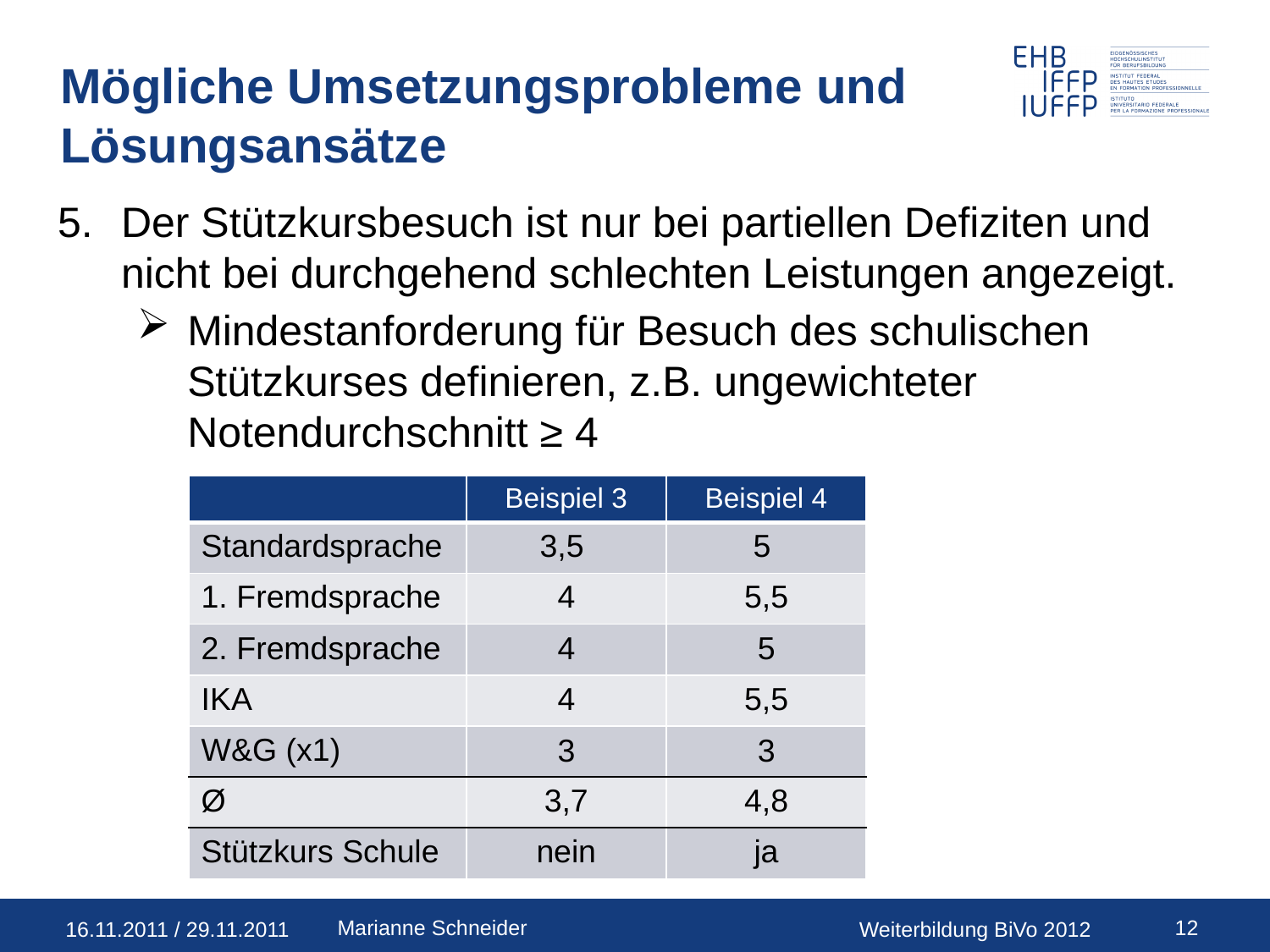

# Mögliche Umsetzungsprobleme und Lösungsansätze
Der Stützkursbesuch ist nur bei partiellen Defiziten und nicht bei durchgehend schlechten Leistungen angezeigt.

Mindestanforderung für Besuch des schulischen
Stützkurses definieren, z.B. ungewichteter
Notendurchschnitt ≥ 4

|  | Beispiel 3 | Beispiel 4 |
| --- | --- | --- |
| Standardsprache | 3,5 | 5 |
| 1. Fremdsprache | 4 | 5,5 |
| 2. Fremdsprache | 4 | 5 |
| IKA | 4 | 5,5 |
| W&G (x1) | 3 | 3 |
| Ø | 3,7 | 4,8 |
| Stützkurs Schule | nein | ja |